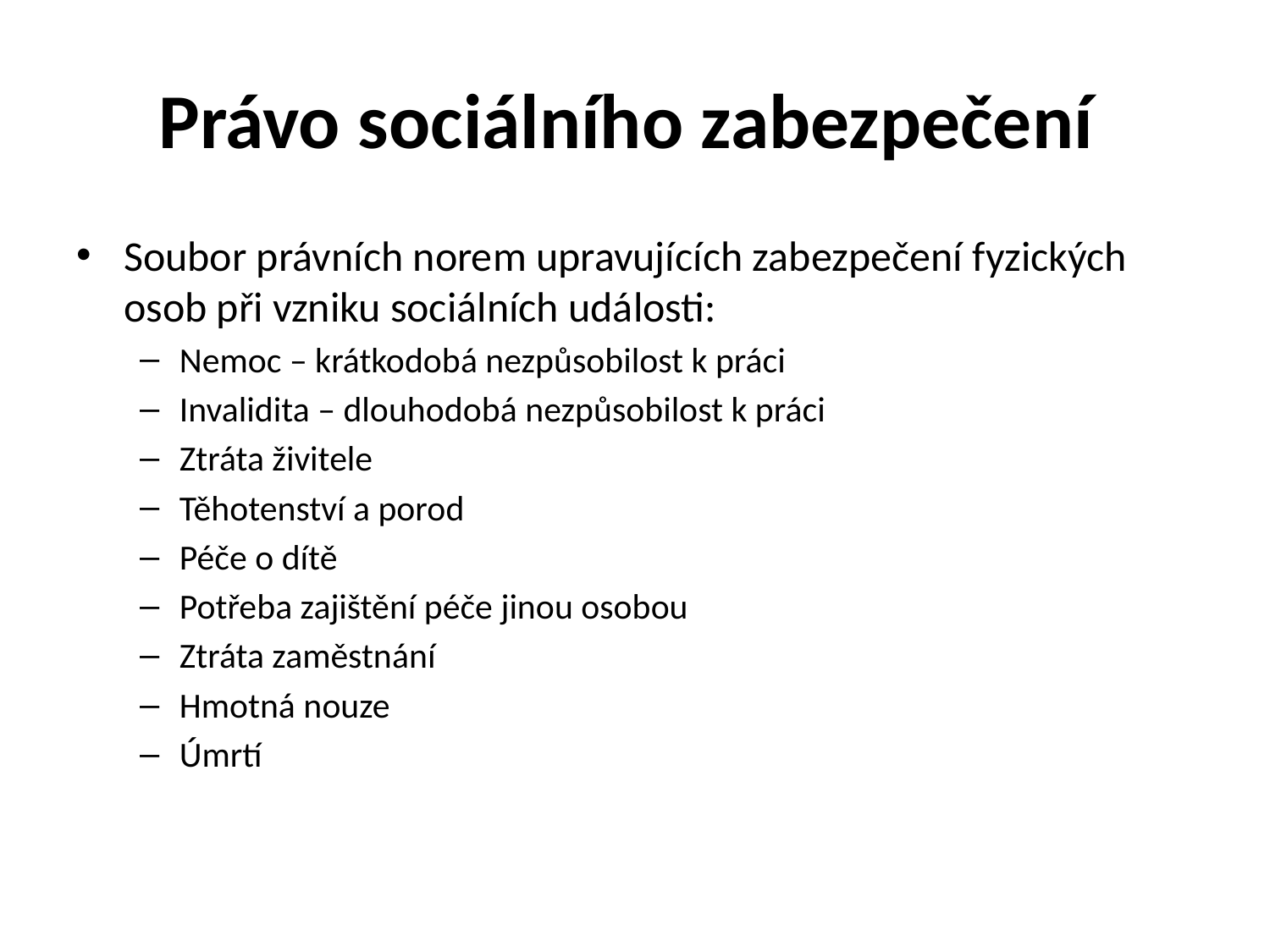

# Právo sociálního zabezpečení
Soubor právních norem upravujících zabezpečení fyzických osob při vzniku sociálních události:
Nemoc – krátkodobá nezpůsobilost k práci
Invalidita – dlouhodobá nezpůsobilost k práci
Ztráta živitele
Těhotenství a porod
Péče o dítě
Potřeba zajištění péče jinou osobou
Ztráta zaměstnání
Hmotná nouze
Úmrtí